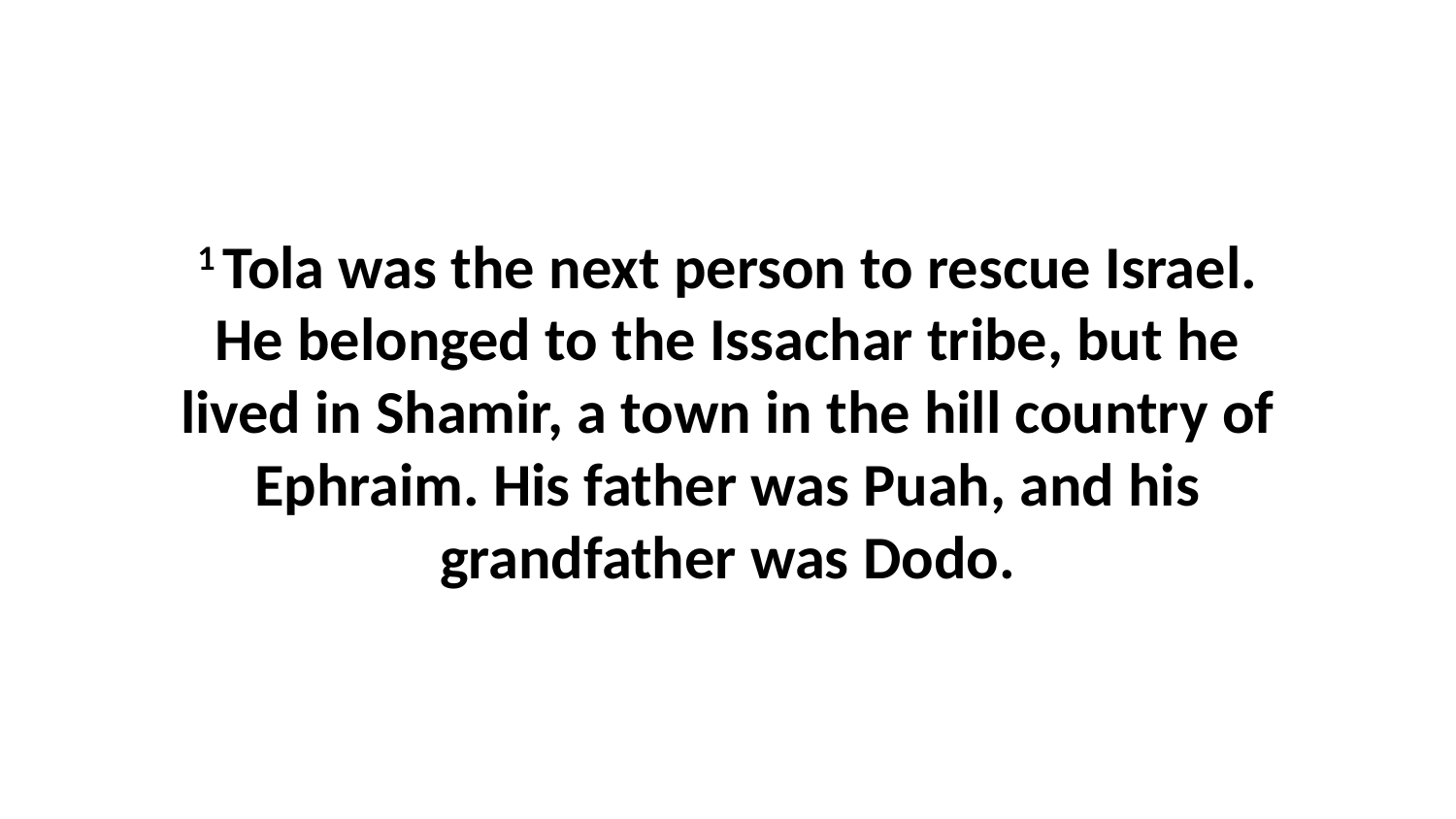

1 Tola was the next person to rescue Israel. He belonged to the Issachar tribe, but he lived in Shamir, a town in the hill country of Ephraim. His father was Puah, and his grandfather was Dodo.